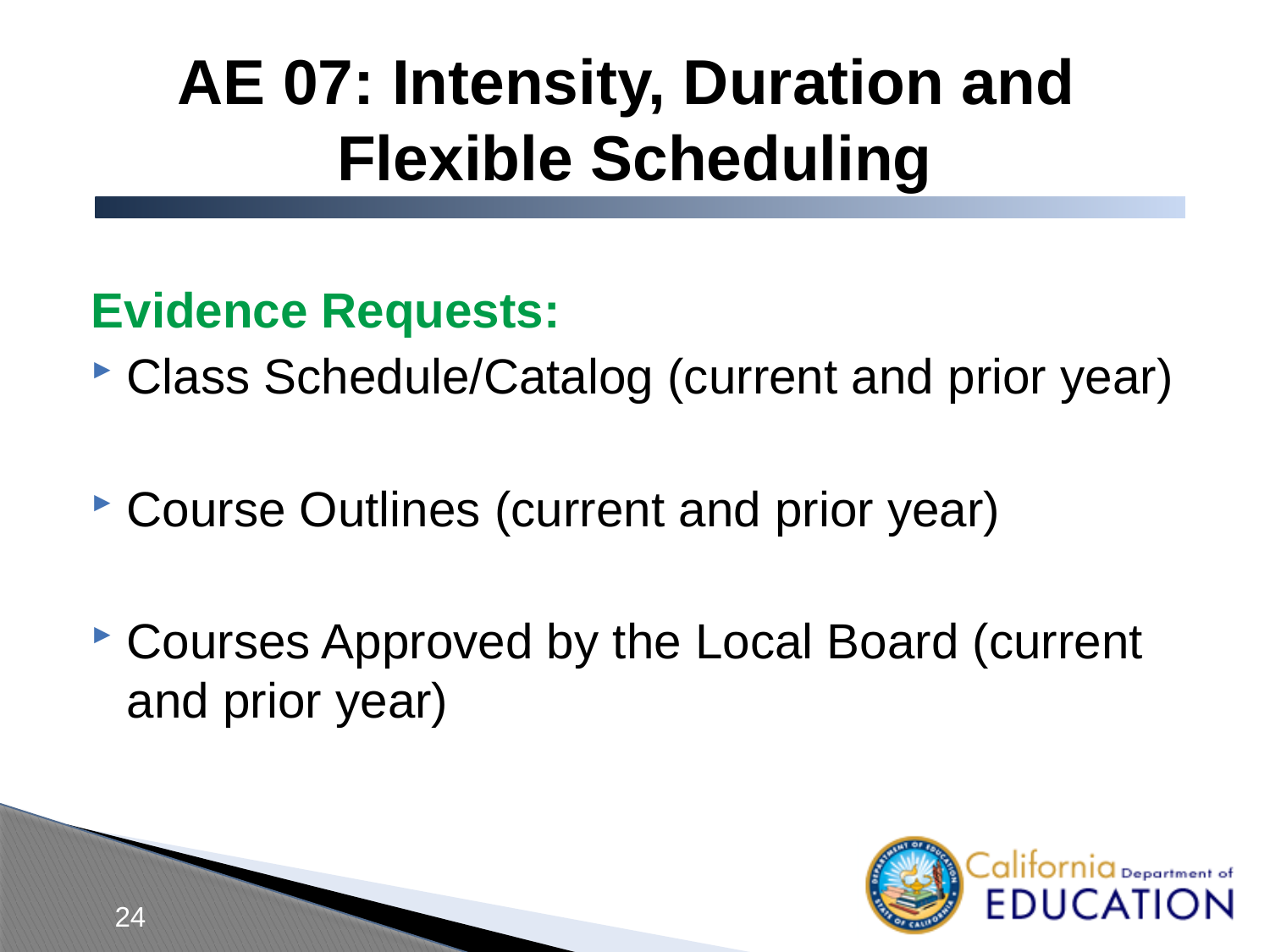

# AE 07: Intensity, Duration and Flexible Scheduling

Evidence Requests:
Class Schedule/Catalog (current and prior year)

Course Outlines (current and prior year)

Courses Approved by the Local Board (current and prior year)

24